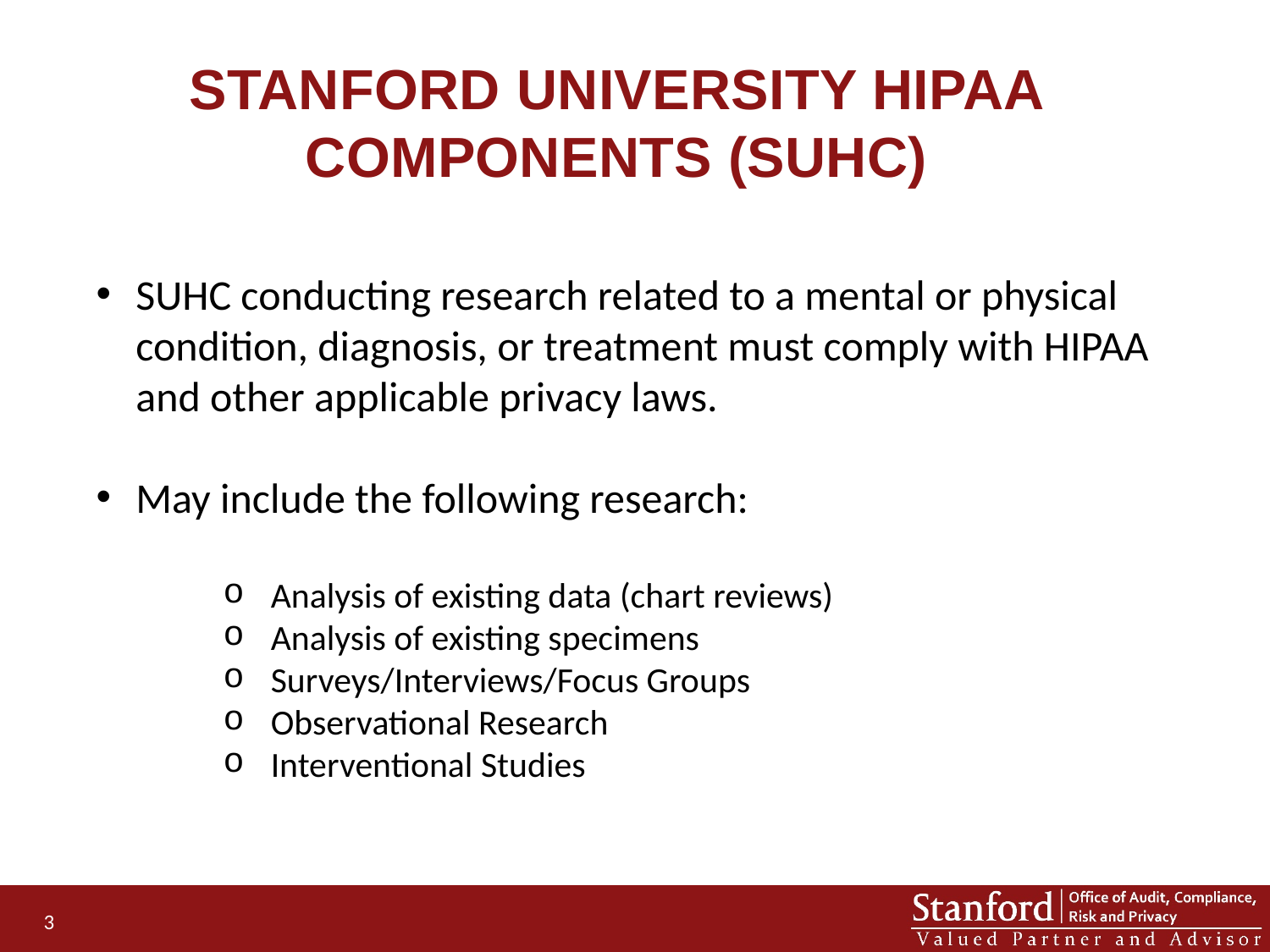

Stanford University HIPAA Components (SUHC)
SUHC conducting research related to a mental or physical condition, diagnosis, or treatment must comply with HIPAA and other applicable privacy laws.

May include the following research:

Analysis of existing data (chart reviews)
Analysis of existing specimens
Surveys/Interviews/Focus Groups
Observational Research
Interventional Studies